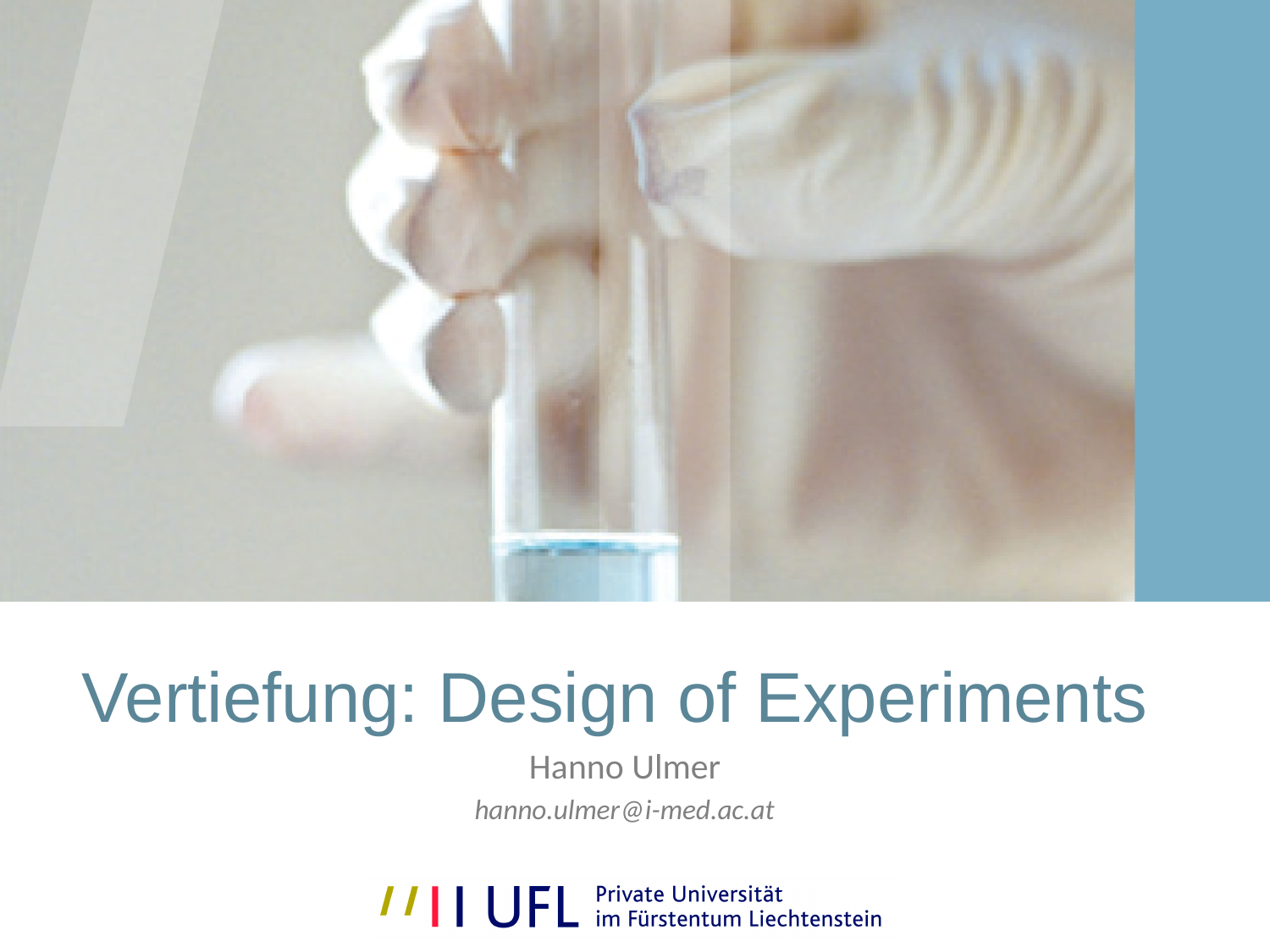

Vertiefung: Design of Experiments
Hanno Ulmer
hanno.ulmer@i-med.ac.at